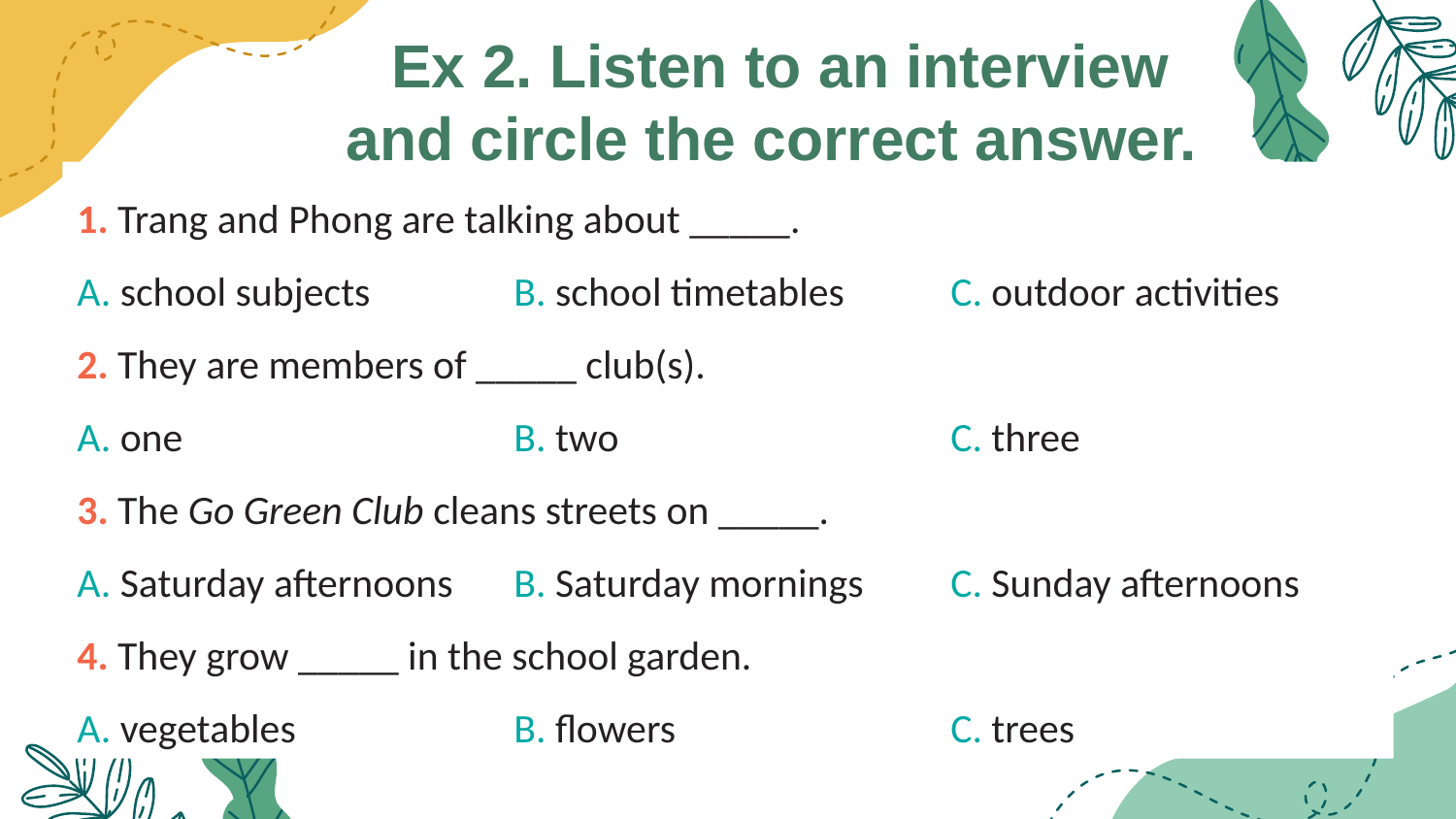

# Ex 2. Listen to an interview and circle the correct answer.
1. Trang and Phong are talking about _____.
A. school subjects 	B. school timetables	C. outdoor activities
2. They are members of _____ club(s).
A. one			B. two			C. three
3. The Go Green Club cleans streets on _____.
A. Saturday afternoons	B. Saturday mornings	C. Sunday afternoons
4. They grow _____ in the school garden.
A. vegetables		B. flowers		C. trees